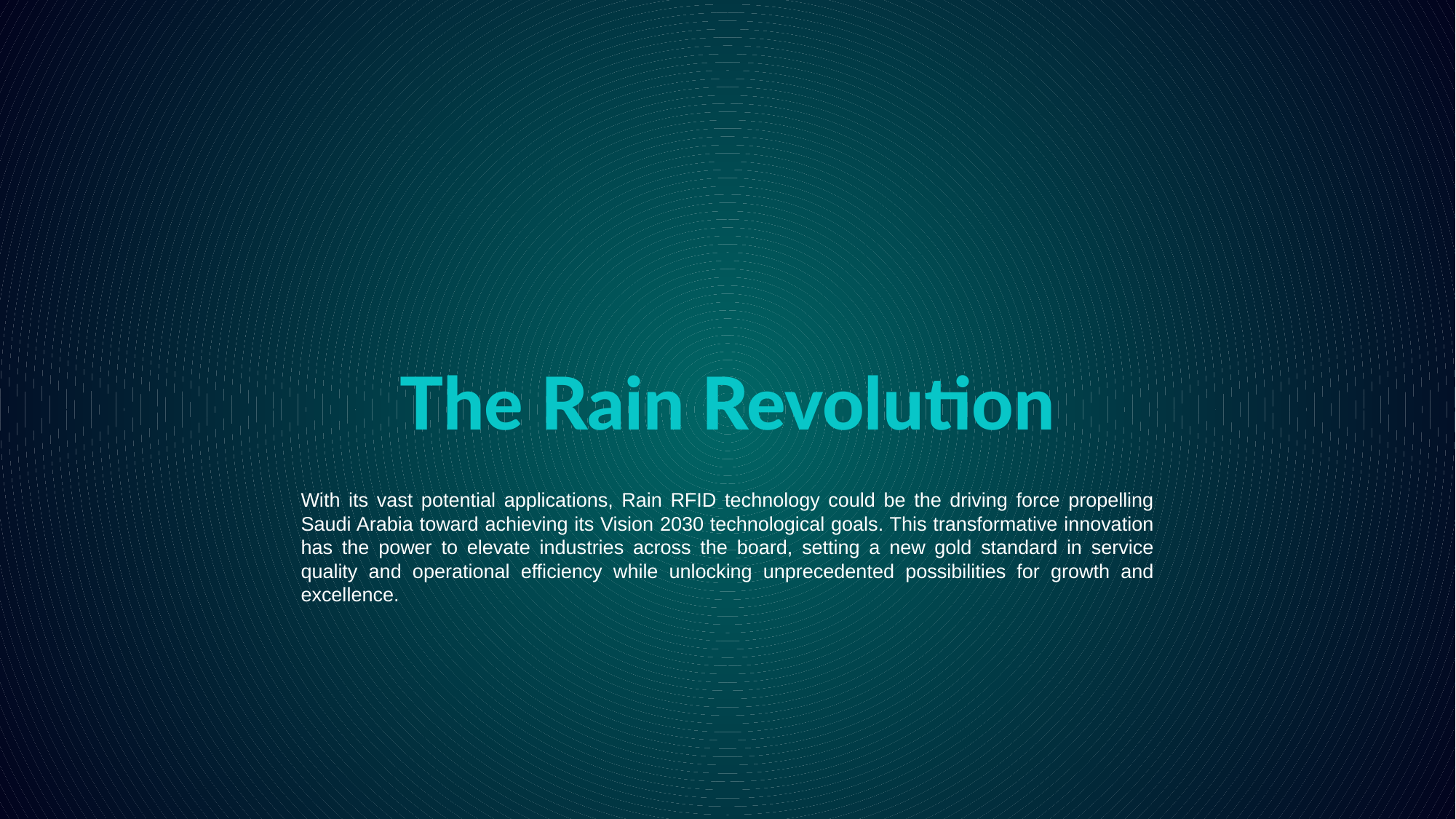

The Rain Revolution
With its vast potential applications, Rain RFID technology could be the driving force propelling Saudi Arabia toward achieving its Vision 2030 technological goals. This transformative innovation has the power to elevate industries across the board, setting a new gold standard in service quality and operational efficiency while unlocking unprecedented possibilities for growth and excellence.